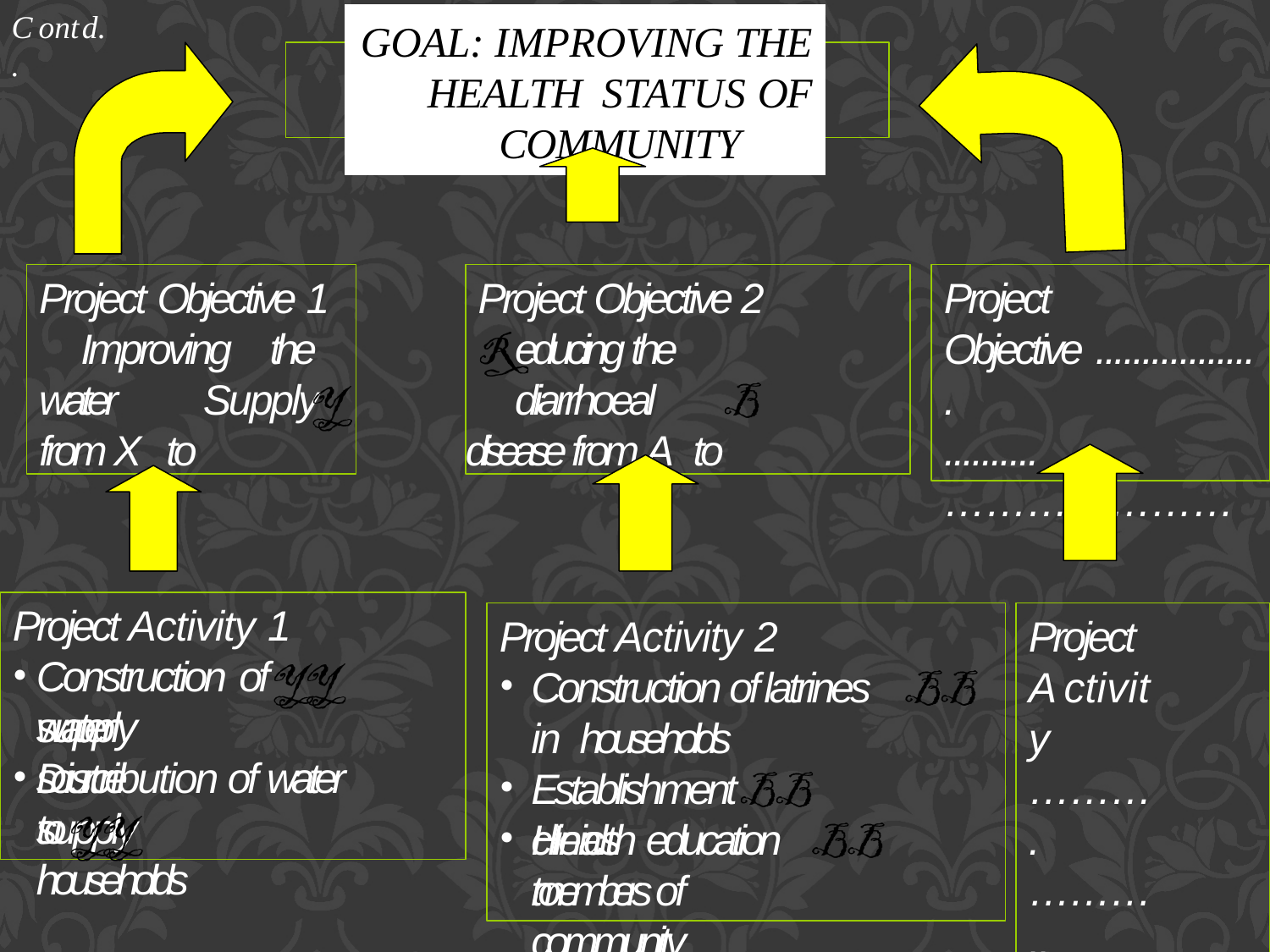

Contd..
# Goal: Improving the health  status of community

Project Objective 1  Improving the water  Supply from X to
Project Objective 2  educing the diarrhoeal
disease from A to

Project
Objective ..................
..........
…………………

Project Activity 1
Construction of	water

Project  Activity
……….
………..
……….
…………
Project Activity 2
Construction of latrines in  households
Establishment	clinics
supply source
Distribution of water supply
to	households
Health education to

members of community